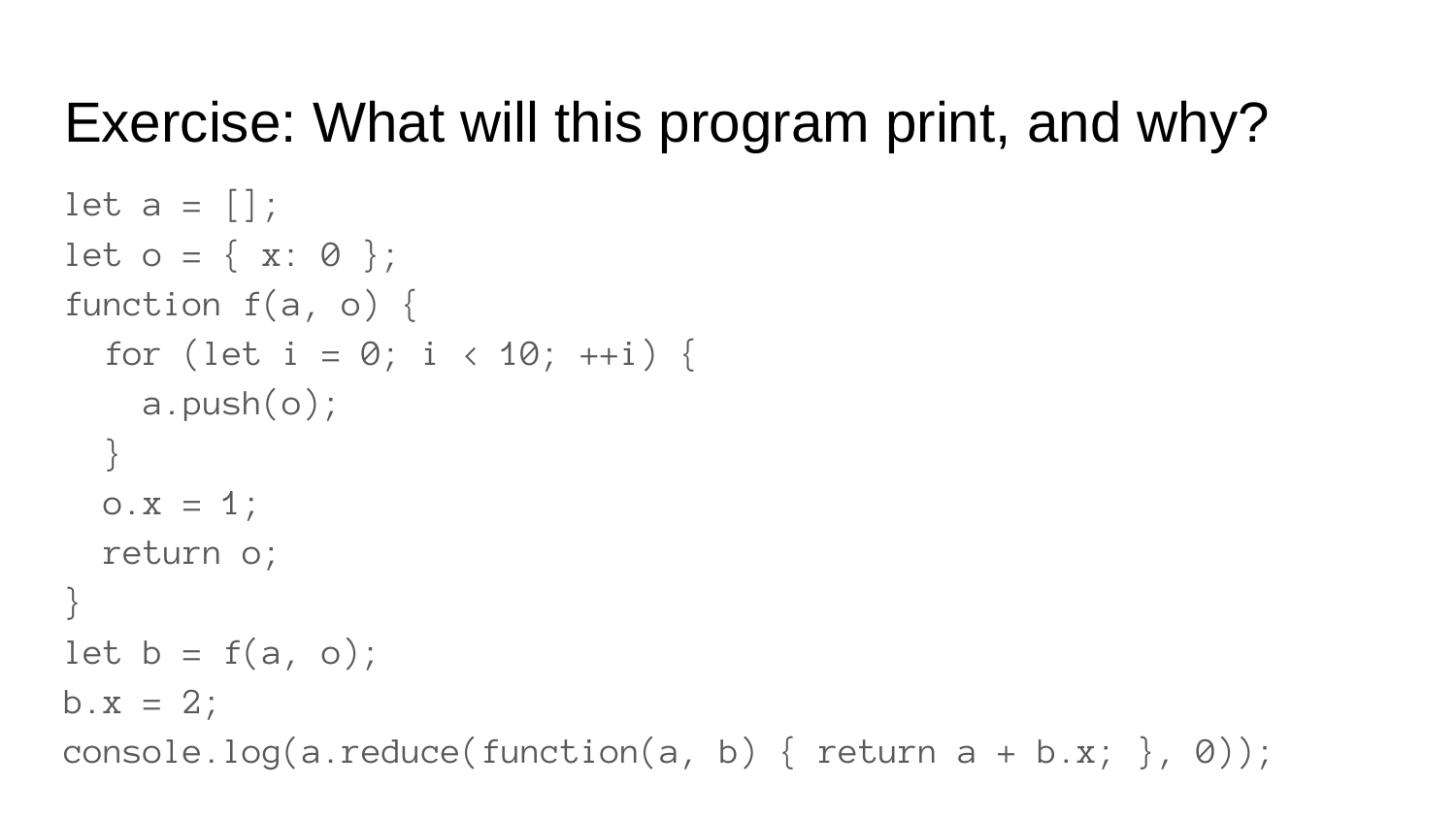

# Exercise: What will this program print, and why?
let a = [];
let o = { x: 0 };
function f(a, o) {
  for (let i = 0; i < 10; ++i) {
    a.push(o);
  }
  o.x = 1;
  return o;
}
let b = f(a, o);
b.x = 2;
console.log(a.reduce(function(a, b) { return a + b.x; }, 0));